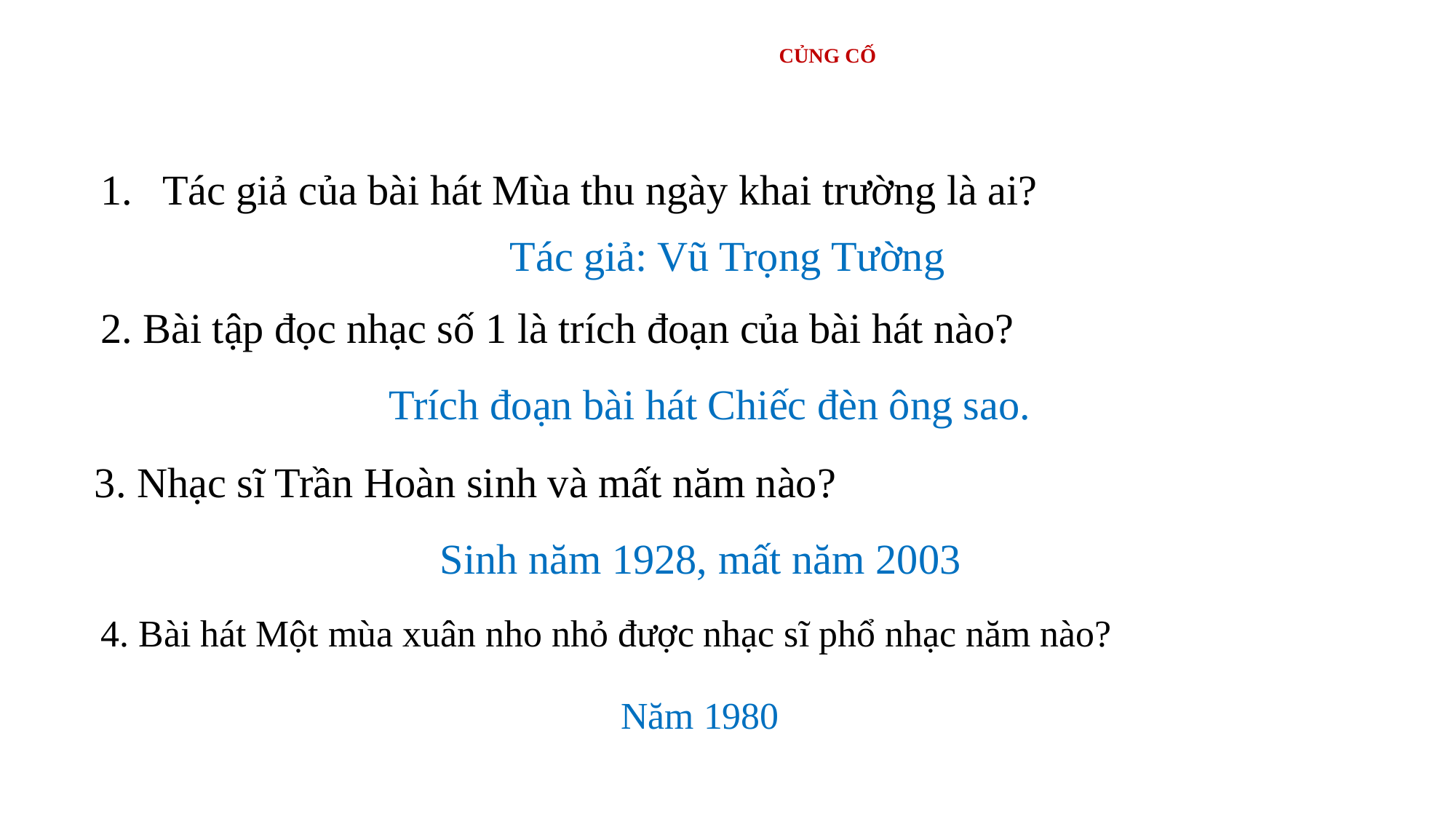

CỦNG CỐ
Tác giả của bài hát Mùa thu ngày khai trường là ai?
Tác giả: Vũ Trọng Tường
2. Bài tập đọc nhạc số 1 là trích đoạn của bài hát nào?
Trích đoạn bài hát Chiếc đèn ông sao.

3. Nhạc sĩ Trần Hoàn sinh và mất năm nào?
Sinh năm 1928, mất năm 2003
4. Bài hát Một mùa xuân nho nhỏ được nhạc sĩ phổ nhạc năm nào?
Năm 1980